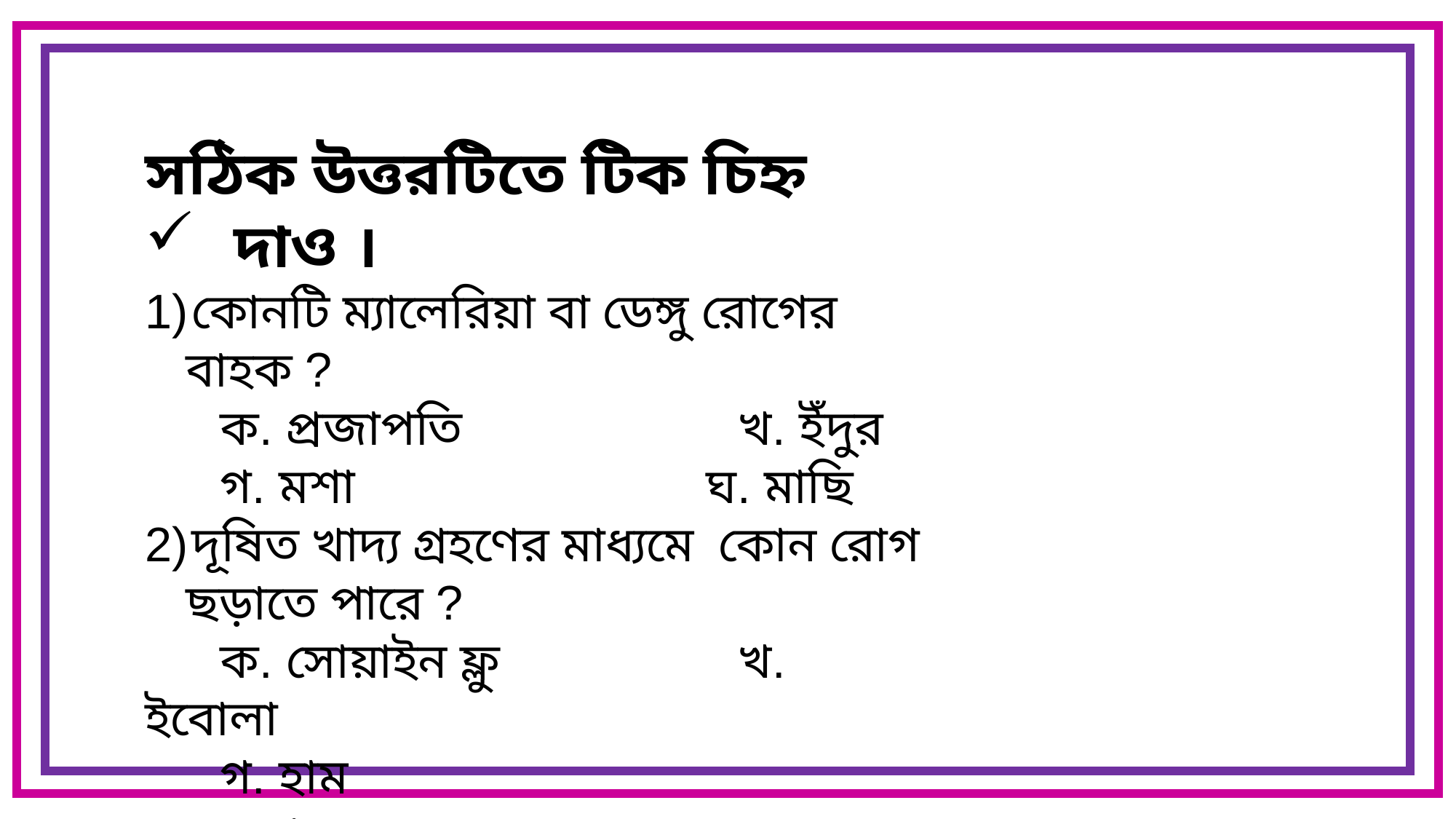

সঠিক উত্তরটিতে টিক চিহ্ন
দাও ।
কোনটি ম্যালেরিয়া বা ডেঙ্গু রোগের বাহক ?
      ক. প্রজাপতি                      খ. ইঁদুর
      গ. মশা                            ঘ. মাছি
দূষিত খাদ্য গ্রহণের মাধ্যমে  কোন রোগ ছড়াতে পারে ?
      ক. সোয়াইন ফ্লু                   খ. ইবোলা
      গ. হাম                             ঘ.সংক্রামক